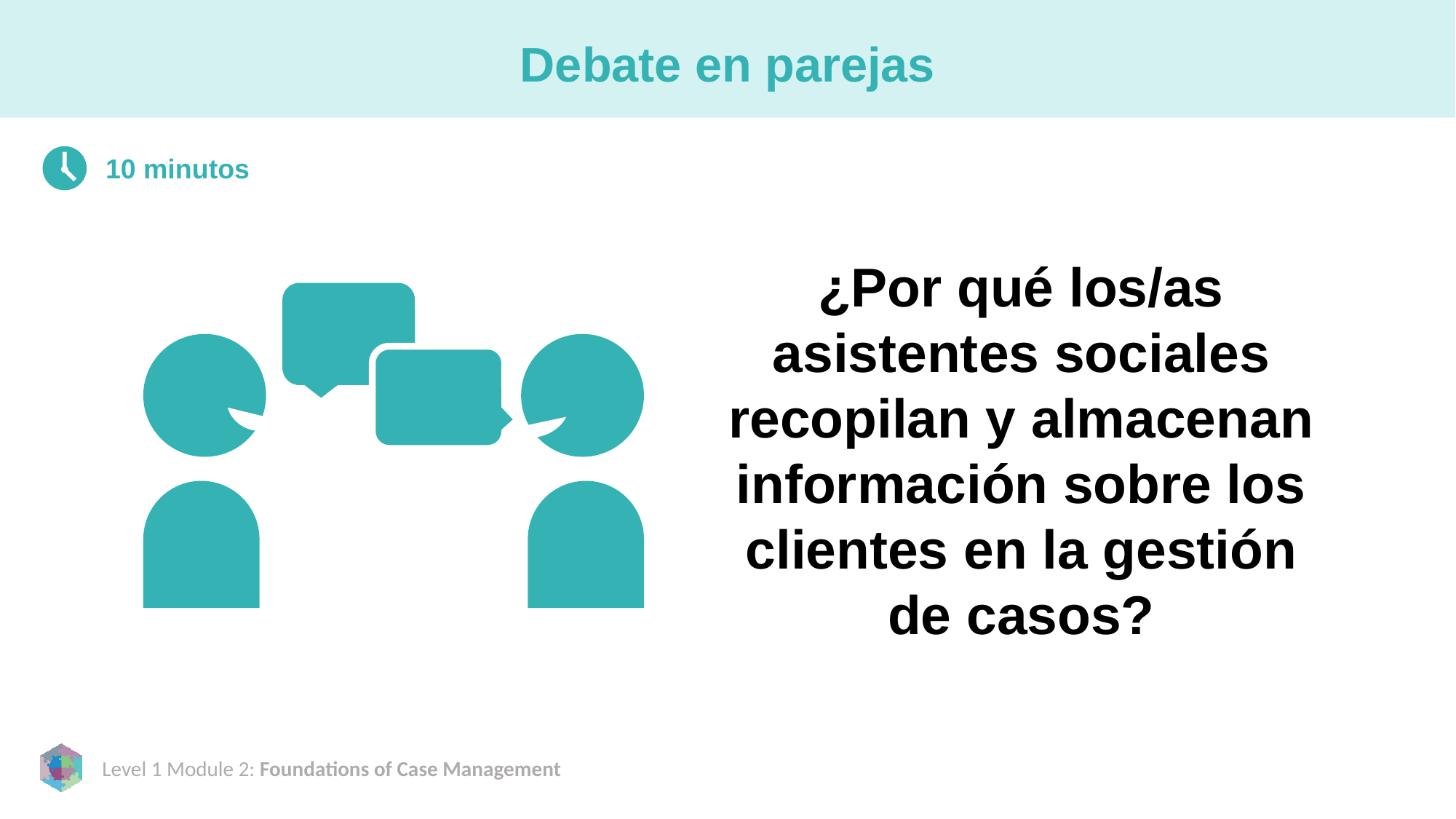

# Debate en parejas
10 minutos

¿Por qué los/as asistentes sociales recopilan y almacenan información sobre los clientes en la gestión de casos?